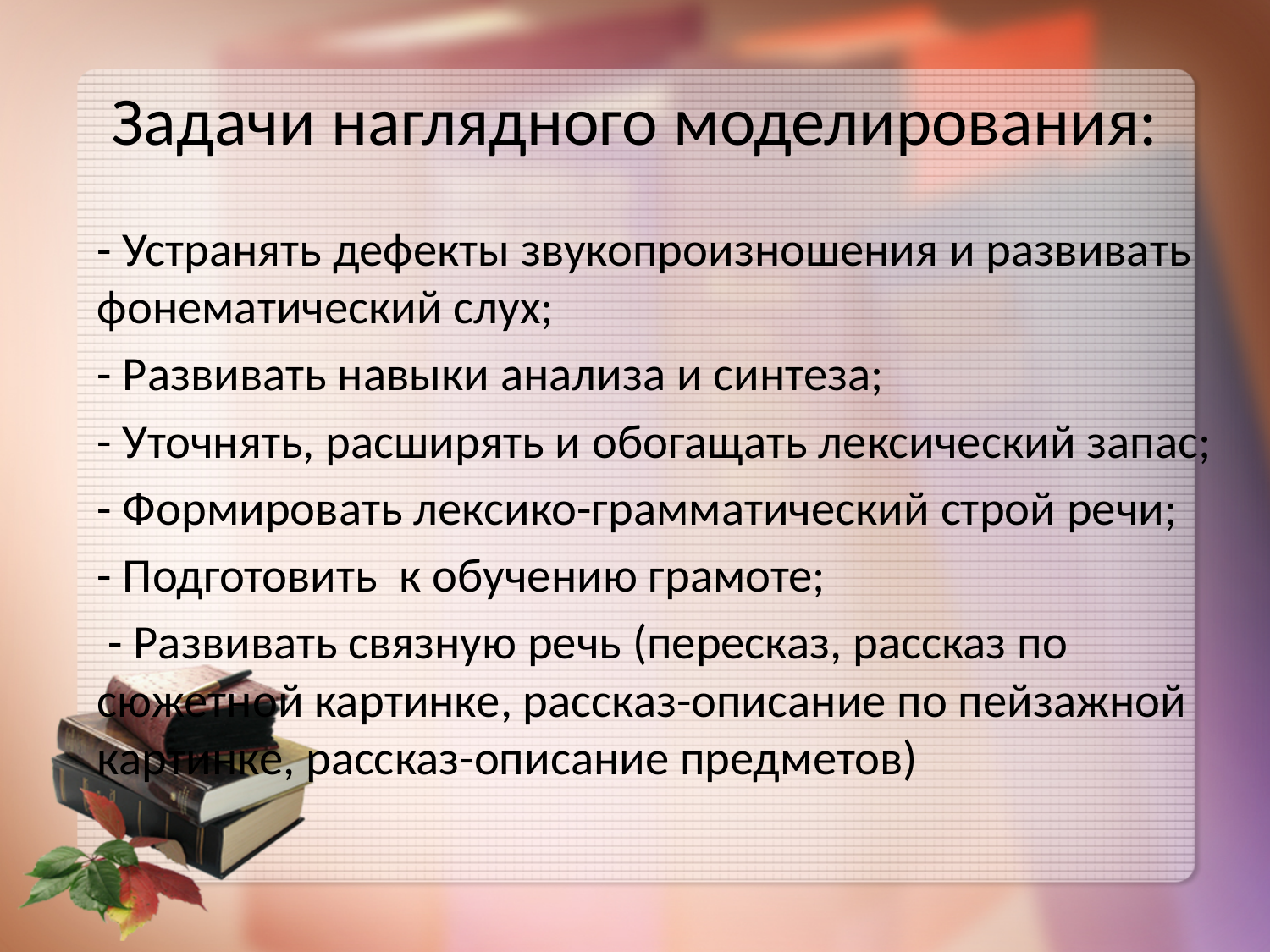

# Задачи наглядного моделирования:
- Устранять дефекты звукопроизношения и развивать фонематический слух;
- Развивать навыки анализа и синтеза;
- Уточнять, расширять и обогащать лексический запас;
- Формировать лексико-грамматический строй речи;
- Подготовить  к обучению грамоте;
 - Развивать связную речь (пересказ, рассказ по сюжетной картинке, рассказ-описание по пейзажной картинке, рассказ-описание предметов)